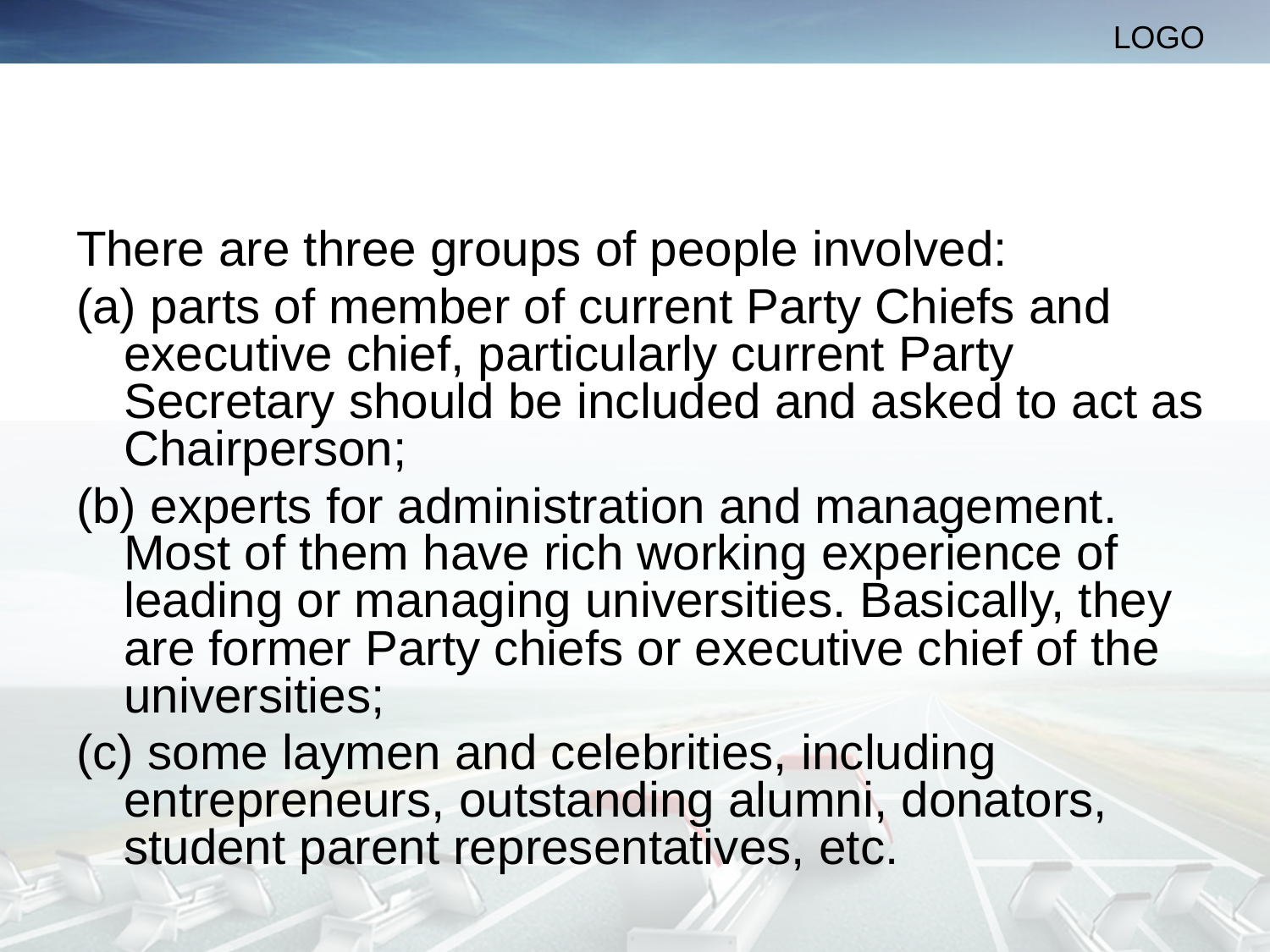

#
There are three groups of people involved:
(a) parts of member of current Party Chiefs and executive chief, particularly current Party Secretary should be included and asked to act as Chairperson;
(b) experts for administration and management. Most of them have rich working experience of leading or managing universities. Basically, they are former Party chiefs or executive chief of the universities;
(c) some laymen and celebrities, including entrepreneurs, outstanding alumni, donators, student parent representatives, etc.